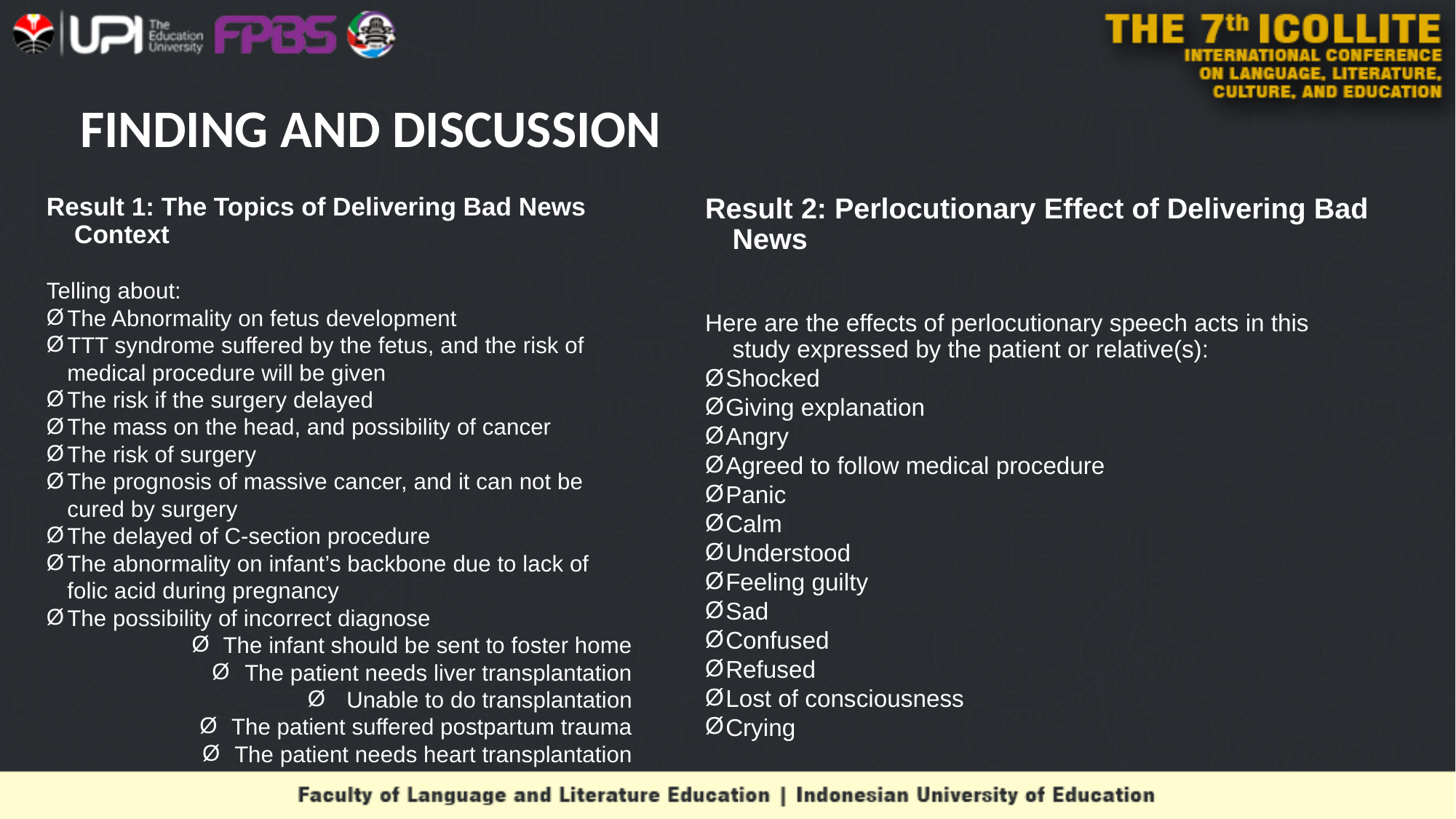

# FINDING AND DISCUSSION
Result 1: The Topics of Delivering Bad News Context

Telling about:
The Abnormality on fetus development
TTT syndrome suffered by the fetus, and the risk of medical procedure will be given
The risk if the surgery delayed
The mass on the head, and possibility of cancer
The risk of surgery
The prognosis of massive cancer, and it can not be cured by surgery
The delayed of C-section procedure
The abnormality on infant’s backbone due to lack of folic acid during pregnancy
The possibility of incorrect diagnose
The infant should be sent to foster home
The patient needs liver transplantation
Unable to do transplantation
The patient suffered postpartum trauma
The patient needs heart transplantation

Result 2: Perlocutionary Effect of Delivering Bad News

Here are the effects of perlocutionary speech acts in this study expressed by the patient or relative(s):
Shocked
Giving explanation
Angry
Agreed to follow medical procedure
Panic
Calm
Understood
Feeling guilty
Sad
Confused
Refused
Lost of consciousness
Crying